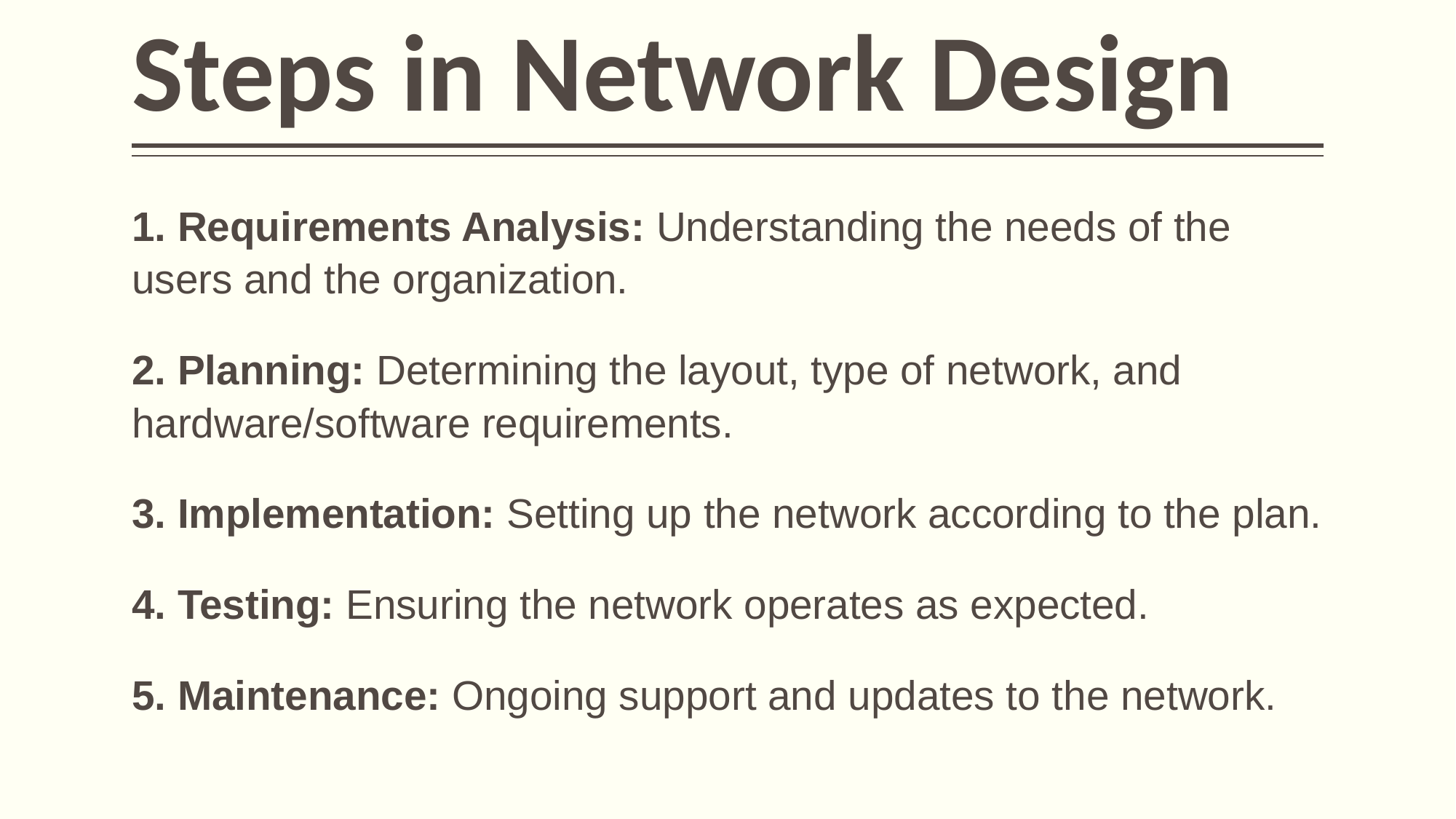

# Steps in Network Design
1. Requirements Analysis: Understanding the needs of the users and the organization.
2. Planning: Determining the layout, type of network, and hardware/software requirements.
3. Implementation: Setting up the network according to the plan.
4. Testing: Ensuring the network operates as expected.
5. Maintenance: Ongoing support and updates to the network.